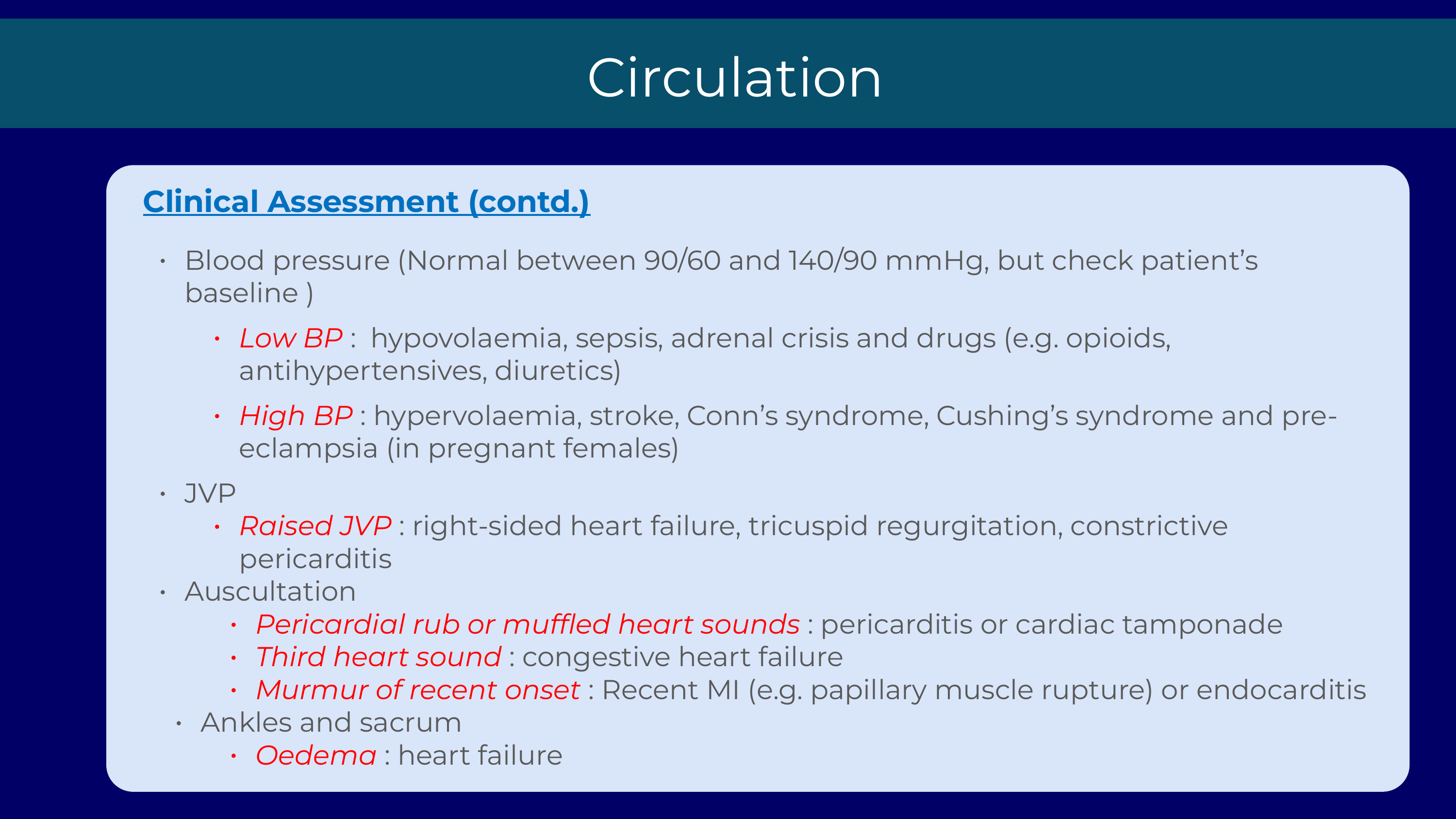

Circulation

Clinical Assessment (contd.)
Blood pressure (Normal between 90/60 and 140/90 mmHg, but check patient’s baseline )
Low BP :  hypovolaemia, sepsis, adrenal crisis and drugs (e.g. opioids, antihypertensives, diuretics)
High BP : hypervolaemia, stroke, Conn’s syndrome, Cushing’s syndrome and pre-eclampsia (in pregnant females)
JVP
Raised JVP : right-sided heart failure, tricuspid regurgitation, constrictive pericarditis
Auscultation
Pericardial rub or muffled heart sounds : pericarditis or cardiac tamponade
Third heart sound : congestive heart failure
Murmur of recent onset : Recent MI (e.g. papillary muscle rupture) or endocarditis
Ankles and sacrum
Oedema : heart failure